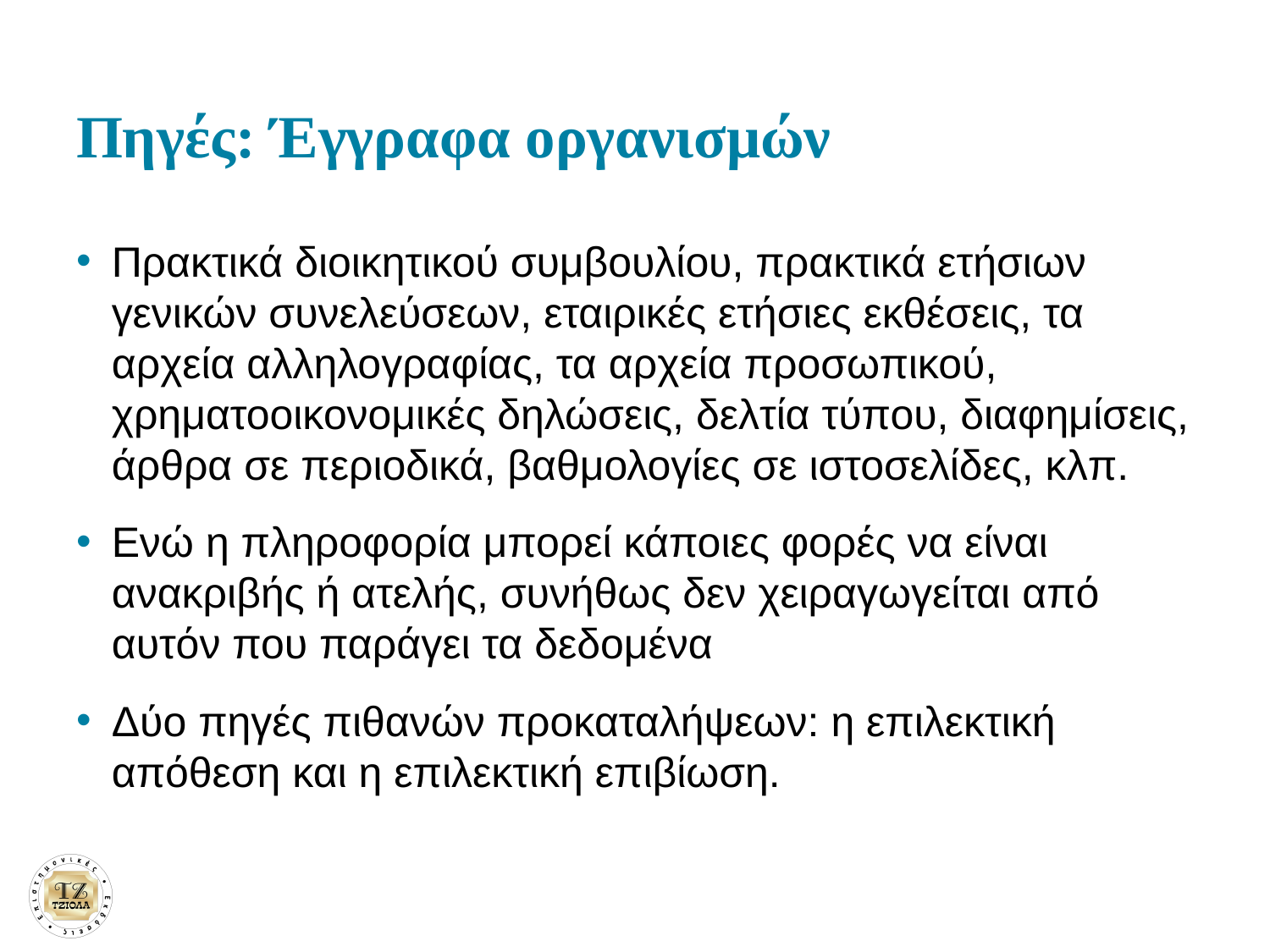

# Πηγές: Έγγραφα οργανισμών
Πρακτικά διοικητικού συμβουλίου, πρακτικά ετήσιων γενικών συνελεύσεων, εταιρικές ετήσιες εκθέσεις, τα αρχεία αλληλογραφίας, τα αρχεία προσωπικού, χρηματοοικονομικές δηλώσεις, δελτία τύπου, διαφημίσεις, άρθρα σε περιοδικά, βαθμολογίες σε ιστοσελίδες, κλπ.
Ενώ η πληροφορία μπορεί κάποιες φορές να είναι ανακριβής ή ατελής, συνήθως δεν χειραγωγείται από αυτόν που παράγει τα δεδομένα
Δύο πηγές πιθανών προκαταλήψεων: η επιλεκτική απόθεση και η επιλεκτική επιβίωση.